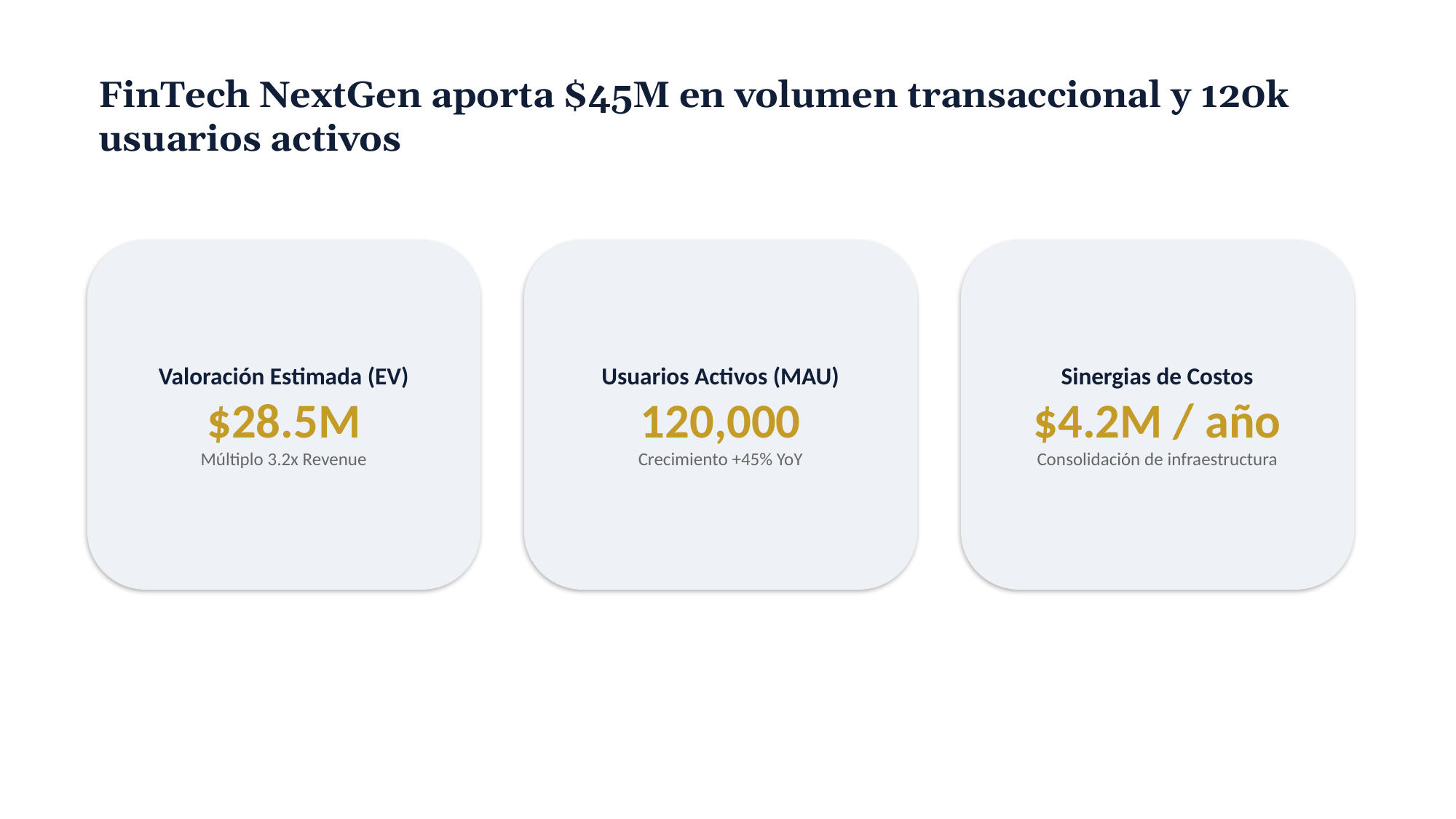

FinTech NextGen aporta $45M en volumen transaccional y 120k usuarios activos
Valoración Estimada (EV)
$28.5M
Múltiplo 3.2x Revenue
Usuarios Activos (MAU)
120,000
Crecimiento +45% YoY
Sinergias de Costos
$4.2M / año
Consolidación de infraestructura